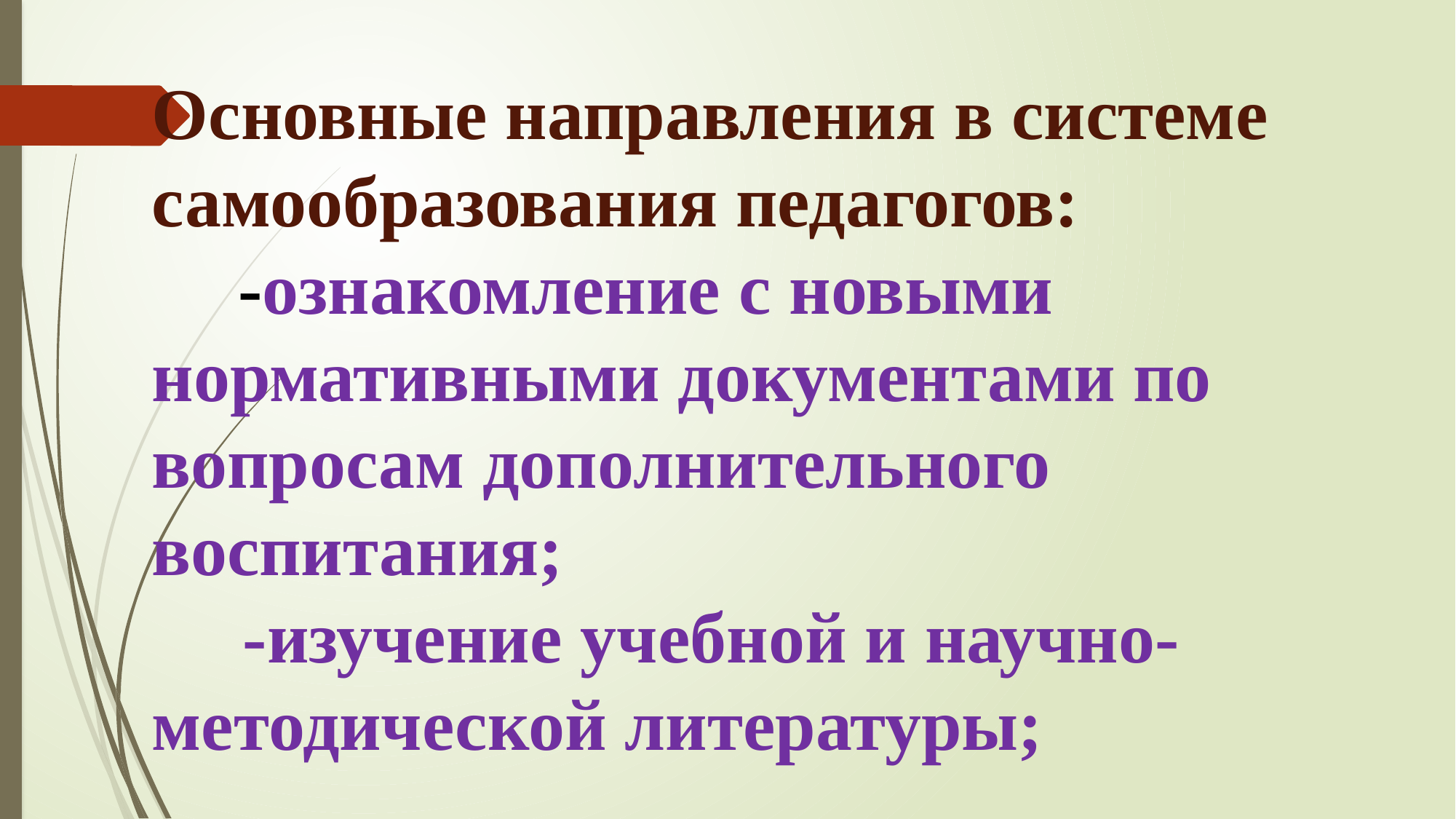

#
Основные направления в системе самообразования педагогов:
      -ознакомление с новыми нормативными документами по вопросам дополнительного воспитания;
     -изучение учебной и научно-методической литературы;